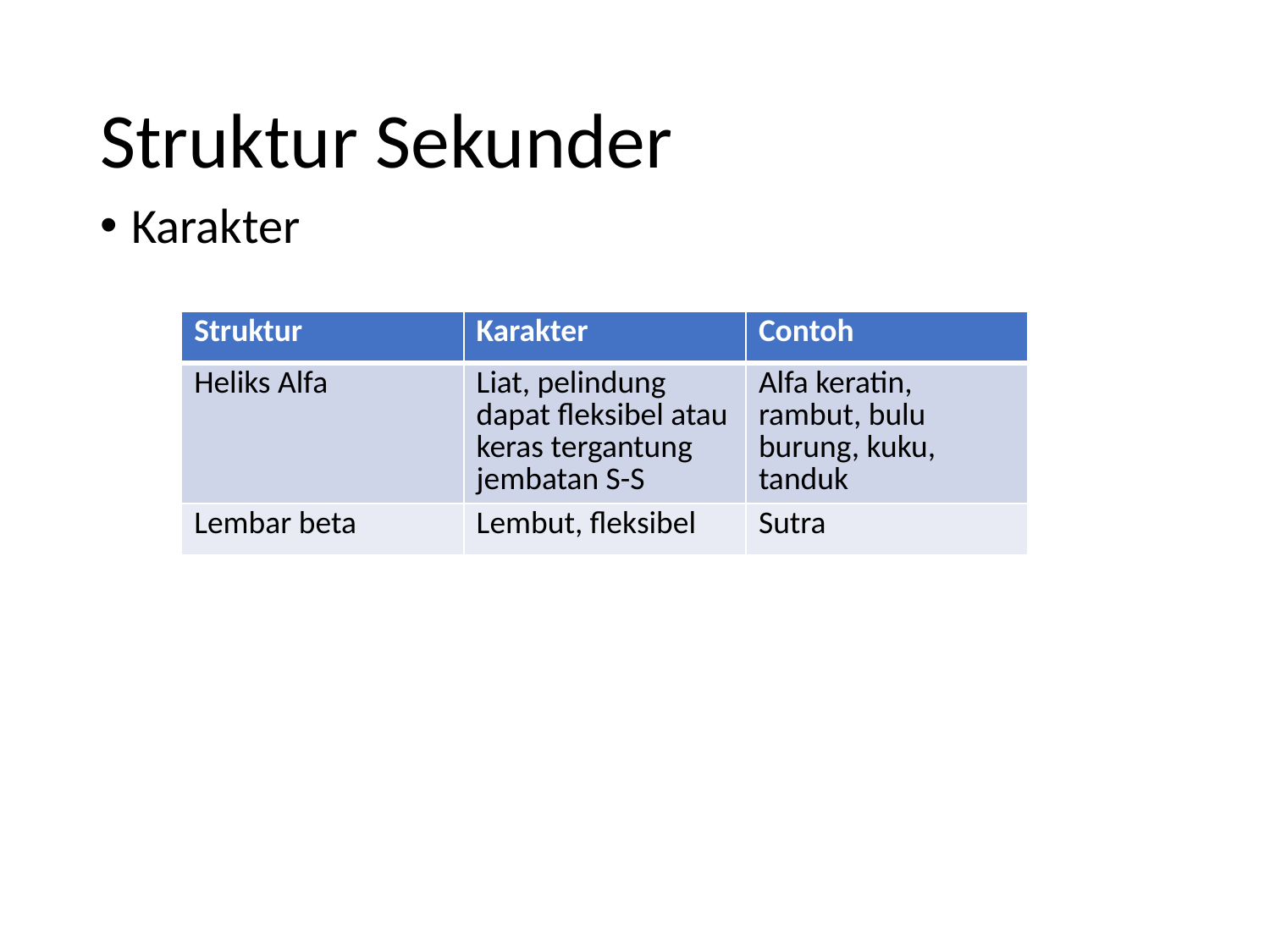

# Struktur Sekunder
Karakter
| Struktur | Karakter | Contoh |
| --- | --- | --- |
| Heliks Alfa | Liat, pelindung dapat fleksibel atau keras tergantung jembatan S-S | Alfa keratin, rambut, bulu burung, kuku, tanduk |
| Lembar beta | Lembut, fleksibel | Sutra |